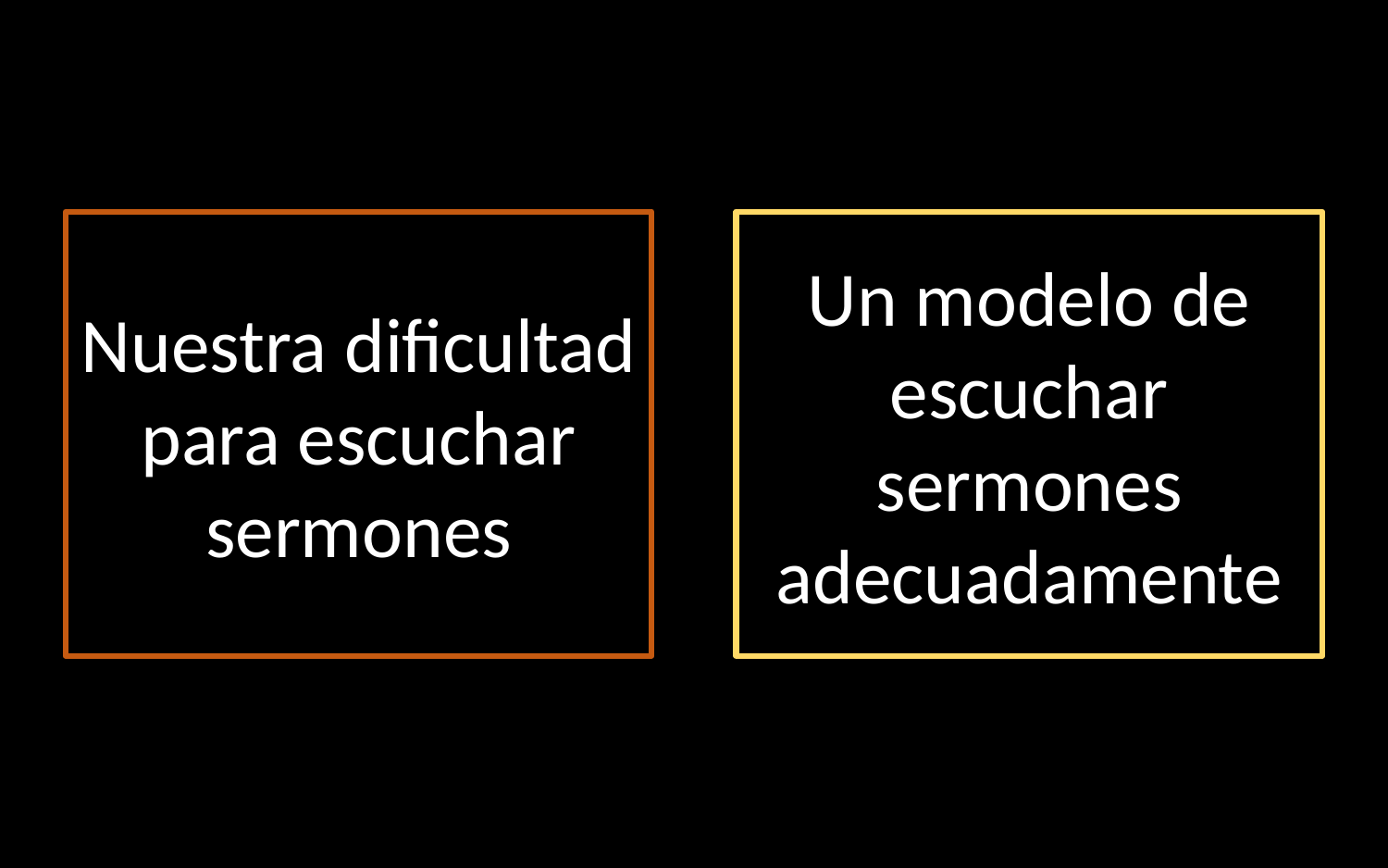

Nuestra dificultad para escuchar sermones
Un modelo de escuchar sermones adecuadamente